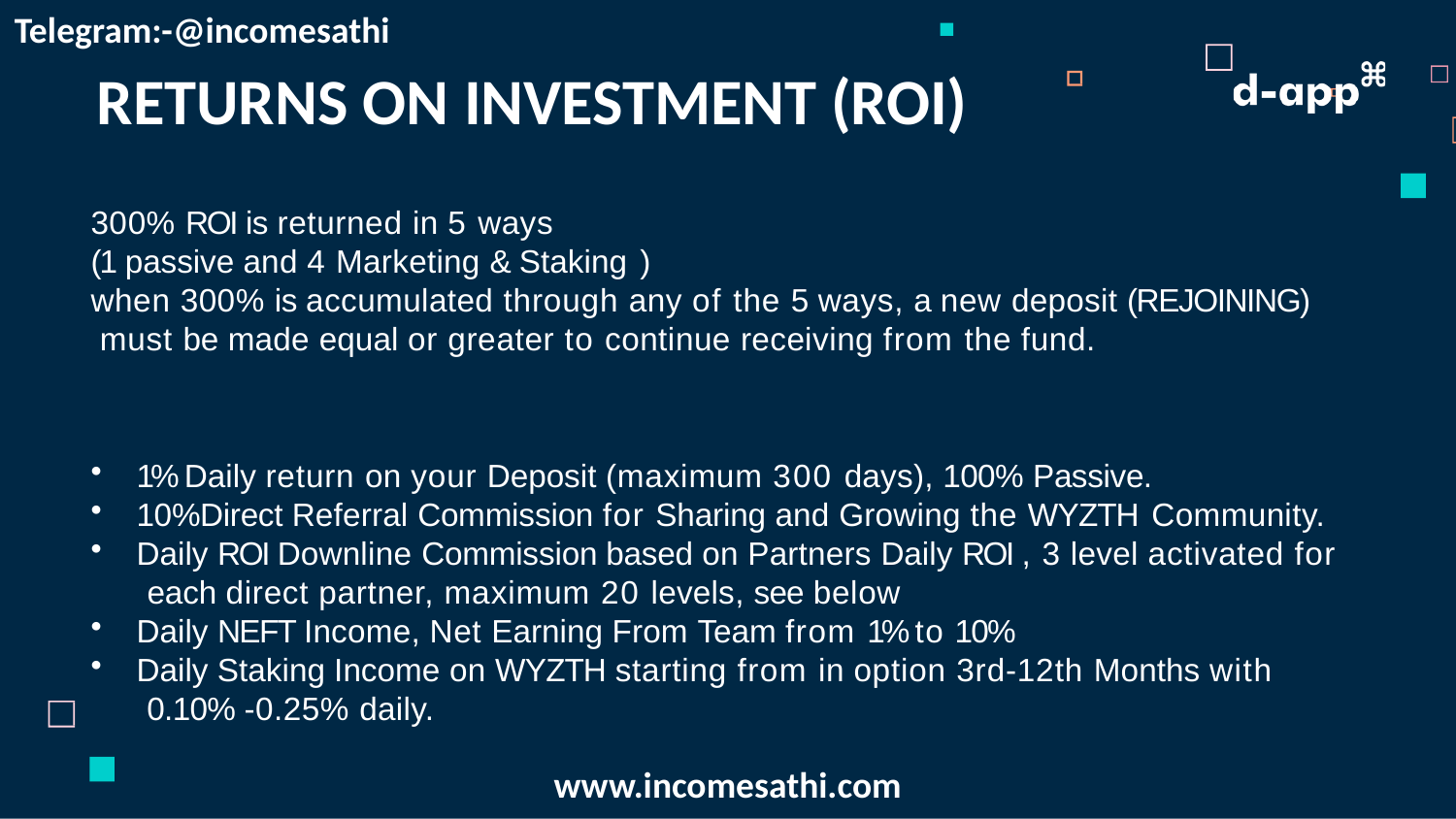

Telegram:-@incomesathi

# RETURNS ON INVESTMENT (ROI)

300% ROI is returned in 5 ways
(1 passive and 4 Marketing & Staking )
when 300% is accumulated through any of the 5 ways, a new deposit (REJOINING)  must be made equal or greater to continue receiving from the fund.
1% Daily return on your Deposit (maximum 300 days), 100% Passive.
10%Direct Referral Commission for Sharing and Growing the WYZTH Community.
Daily ROI Downline Commission based on Partners Daily ROI , 3 level activated for  each direct partner, maximum 20 levels, see below
Daily NEFT Income, Net Earning From Team from 1% to 10%
Daily Staking Income on WYZTH starting from in option 3rd-12th Months with  0.10% -0.25% daily.

www.incomesathi.com